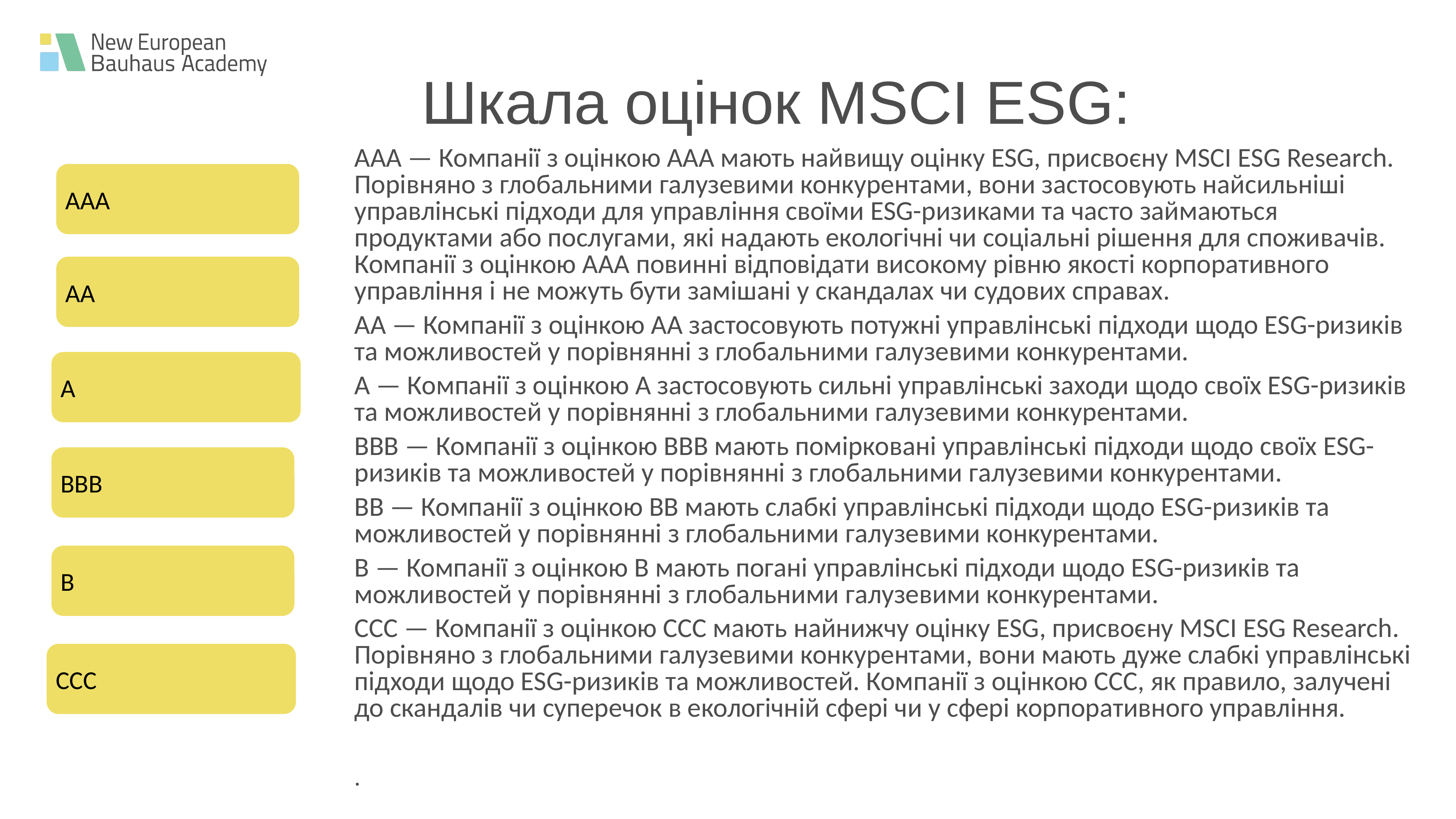

# Шкала оцінок MSCI ESG:
AAA — Компанії з оцінкою AAA мають найвищу оцінку ESG, присвоєну MSCI ESG Research. Порівняно з глобальними галузевими конкурентами, вони застосовують найсильніші управлінські підходи для управління своїми ESG-ризиками та часто займаються продуктами або послугами, які надають екологічні чи соціальні рішення для споживачів. Компанії з оцінкою AAA повинні відповідати високому рівню якості корпоративного управління і не можуть бути замішані у скандалах чи судових справах.
AA — Компанії з оцінкою AA застосовують потужні управлінські підходи щодо ESG-ризиків та можливостей у порівнянні з глобальними галузевими конкурентами.
A — Компанії з оцінкою A застосовують сильні управлінські заходи щодо своїх ESG-ризиків та можливостей у порівнянні з глобальними галузевими конкурентами.
BBB — Компанії з оцінкою BBB мають помірковані управлінські підходи щодо своїх ESG-ризиків та можливостей у порівнянні з глобальними галузевими конкурентами.
BB — Компанії з оцінкою BB мають слабкі управлінські підходи щодо ESG-ризиків та можливостей у порівнянні з глобальними галузевими конкурентами.
B — Компанії з оцінкою B мають погані управлінські підходи щодо ESG-ризиків та можливостей у порівнянні з глобальними галузевими конкурентами.
CCC — Компанії з оцінкою CCC мають найнижчу оцінку ESG, присвоєну MSCI ESG Research. Порівняно з глобальними галузевими конкурентами, вони мають дуже слабкі управлінські підходи щодо ESG-ризиків та можливостей. Компанії з оцінкою CCC, як правило, залучені до скандалів чи суперечок в екологічній сфері чи у сфері корпоративного управління.

.

ААА
АА
А
BBB
B
CCC